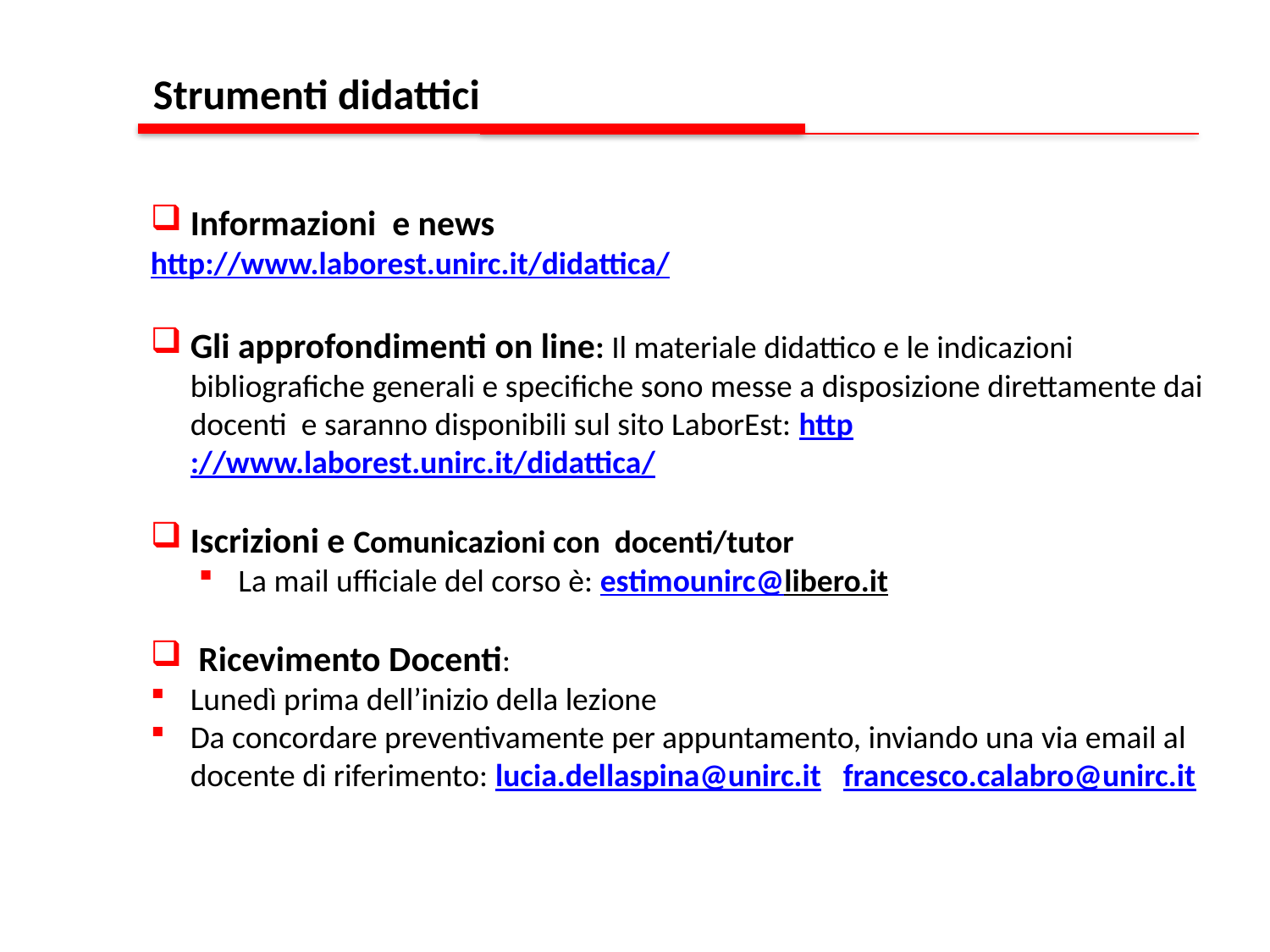

Strumenti didattici

Informazioni  e news
http://www.laborest.unirc.it/didattica/

Gli approfondimenti on line: Il materiale didattico e le indicazioni bibliografiche generali e specifiche sono messe a disposizione direttamente dai docenti  e saranno disponibili sul sito LaborEst: http://www.laborest.unirc.it/didattica/

Iscrizioni e Comunicazioni con  docenti/tutor
La mail ufficiale del corso è: estimounirc@libero.it

 Ricevimento Docenti:
Lunedì prima dell’inizio della lezione
Da concordare preventivamente per appuntamento, inviando una via email al docente di riferimento: lucia.dellaspina@unirc.it   francesco.calabro@unirc.it